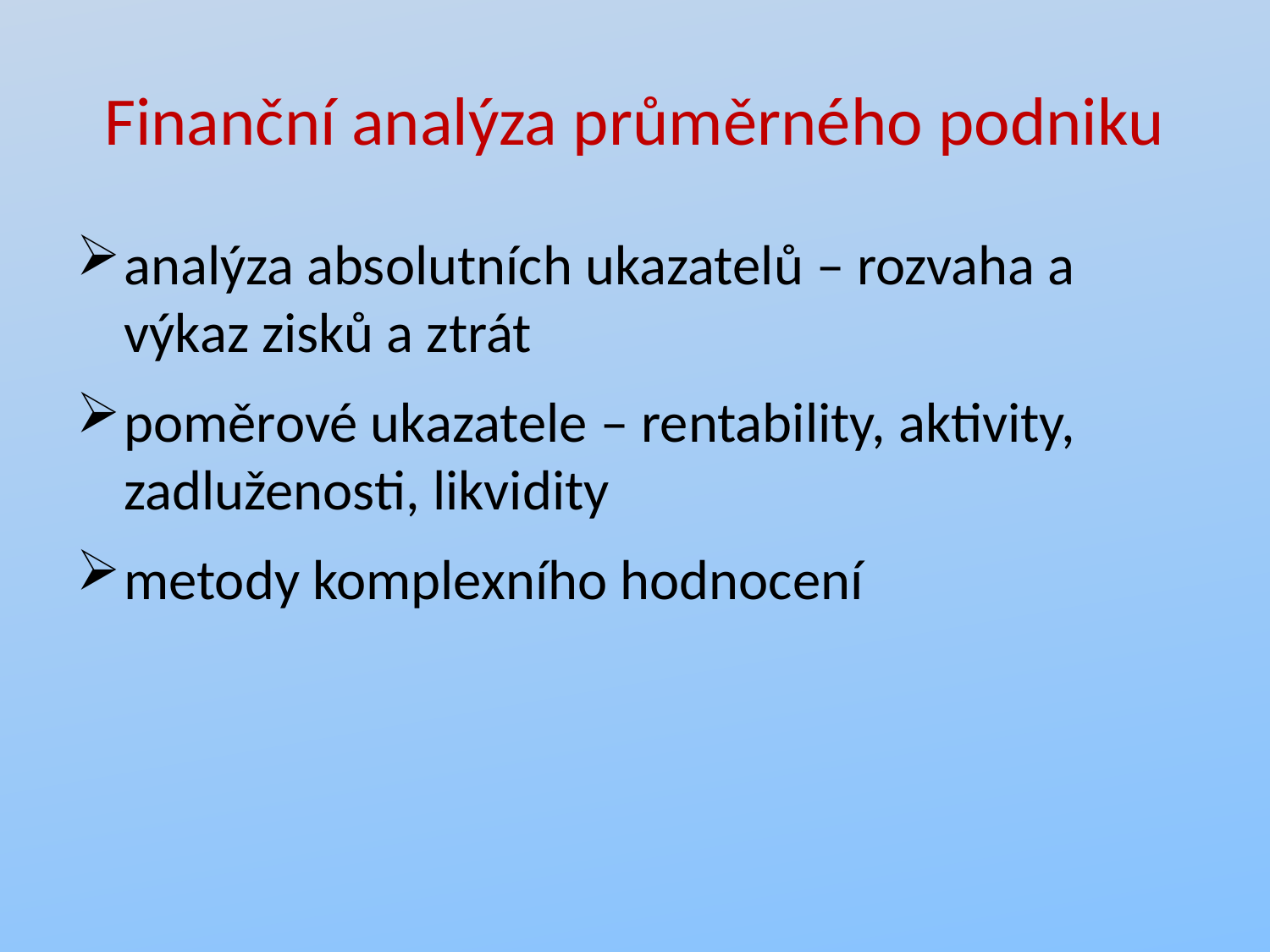

# Finanční analýza průměrného podniku
analýza absolutních ukazatelů – rozvaha a výkaz zisků a ztrát
poměrové ukazatele – rentability, aktivity, zadluženosti, likvidity
metody komplexního hodnocení